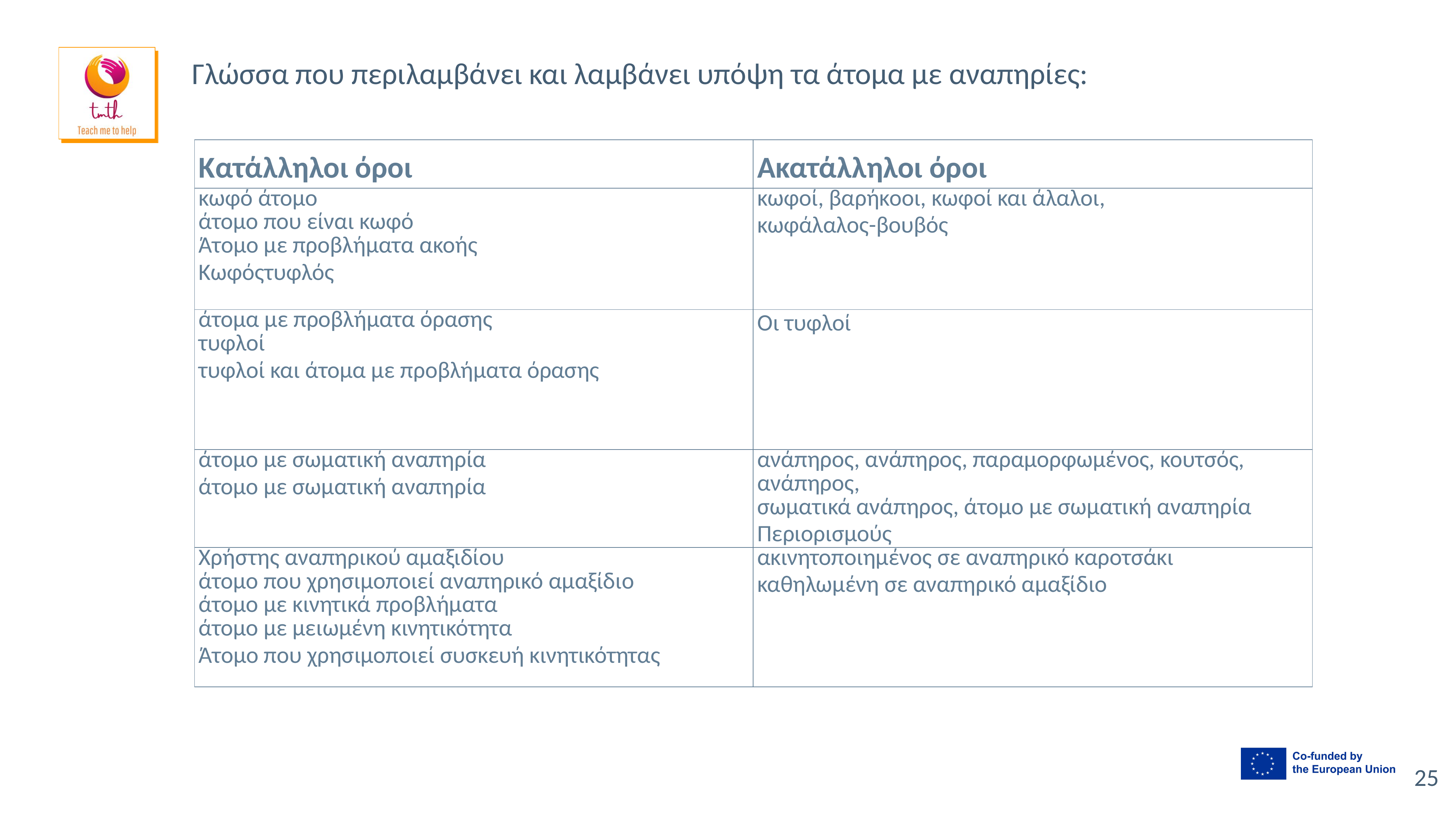

Γλώσσα που περιλαμβάνει και λαμβάνει υπόψη τα άτομα με αναπηρίες:
| Κατάλληλοι όροι | Ακατάλληλοι όροι |
| --- | --- |
| κωφό άτομο άτομο που είναι κωφό Άτομο με προβλήματα ακοής Κωφόςτυφλός | κωφοί, βαρήκοοι, κωφοί και άλαλοι, κωφάλαλος-βουβός |
| άτομα με προβλήματα όρασης τυφλοί τυφλοί και άτομα με προβλήματα όρασης | Οι τυφλοί |
| άτομο με σωματική αναπηρία άτομο με σωματική αναπηρία | ανάπηρος, ανάπηρος, παραμορφωμένος, κουτσός, ανάπηρος, σωματικά ανάπηρος, άτομο με σωματική αναπηρία Περιορισμούς |
| Χρήστης αναπηρικού αμαξιδίου άτομο που χρησιμοποιεί αναπηρικό αμαξίδιο άτομο με κινητικά προβλήματα άτομο με μειωμένη κινητικότητα Άτομο που χρησιμοποιεί συσκευή κινητικότητας | ακινητοποιημένος σε αναπηρικό καροτσάκι καθηλωμένη σε αναπηρικό αμαξίδιο |
25